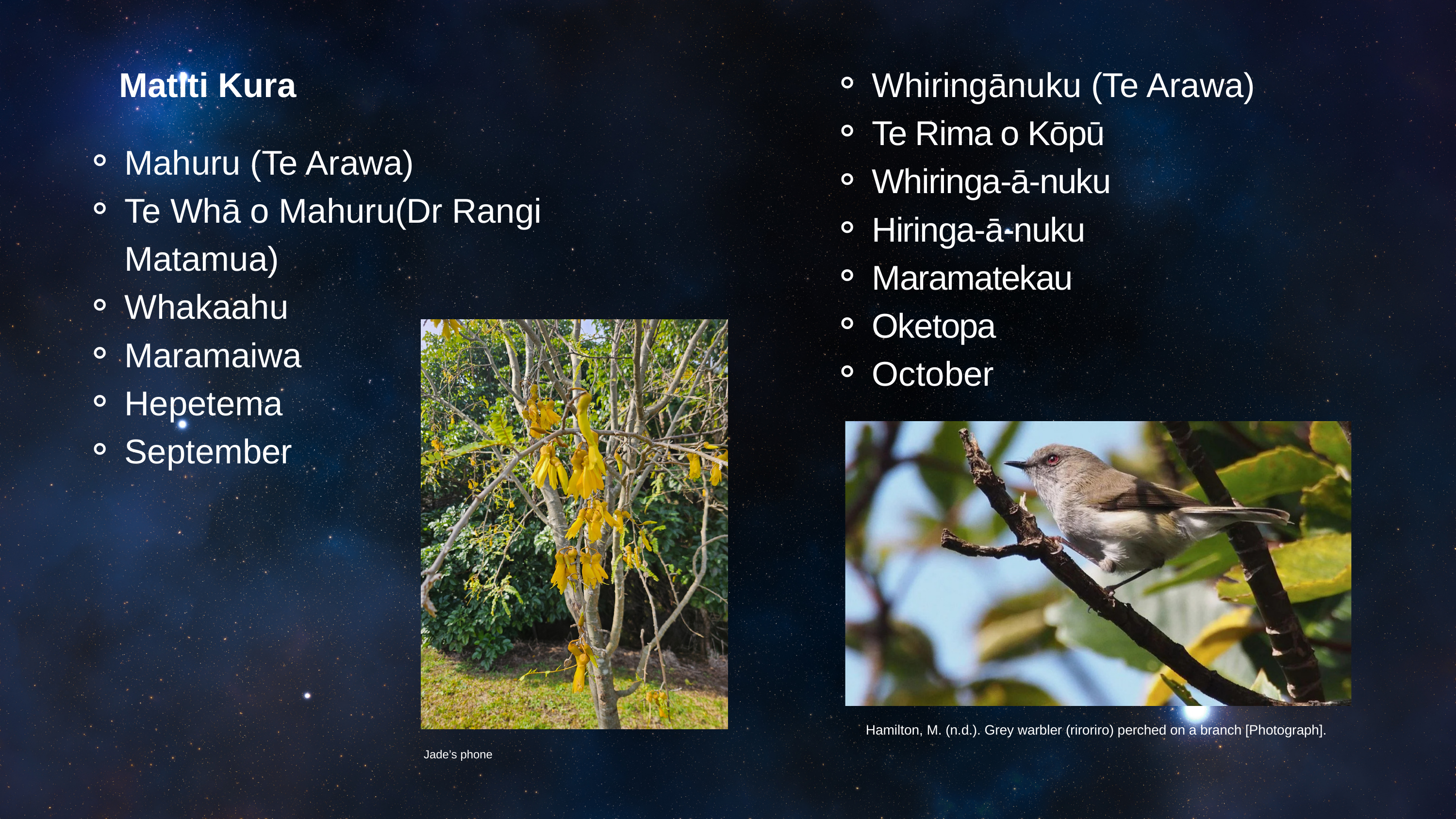

Matiti Kura
Whiringānuku (Te Arawa)
Te Rima o Kōpū
Whiringa-ā-nuku
Hiringa-ā-nuku
Maramatekau
Oketopa
October

Mahuru (Te Arawa)
Te Whā o Mahuru(Dr Rangi Matamua)
Whakaahu
Maramaiwa
Hepetema
September

Hamilton, M. (n.d.). Grey warbler (riroriro) perched on a branch [Photograph].
Jade’s phone